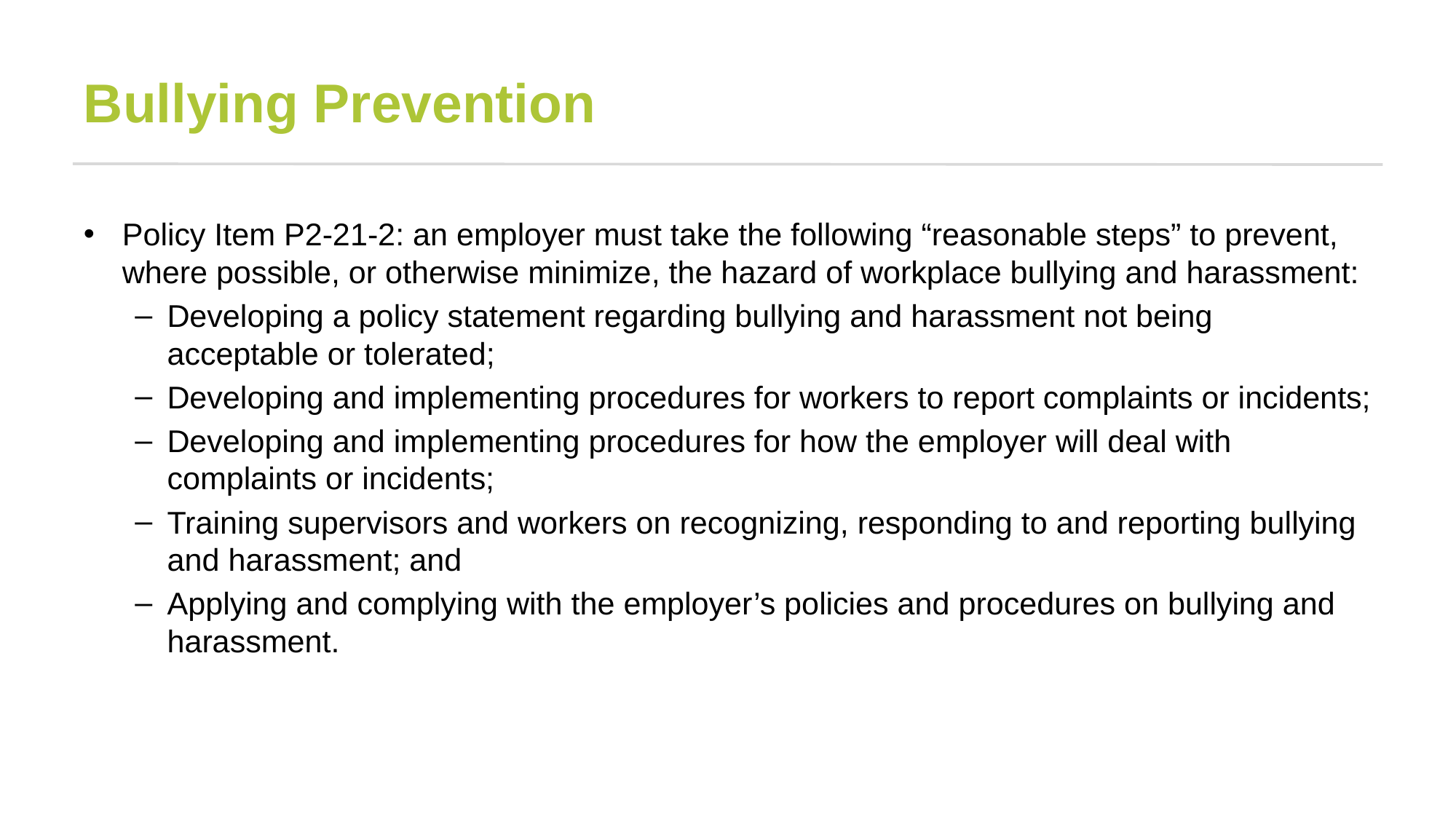

# Bullying Prevention
Policy Item P2-21-2: an employer must take the following “reasonable steps” to prevent, where possible, or otherwise minimize, the hazard of workplace bullying and harassment:
Developing a policy statement regarding bullying and harassment not being acceptable or tolerated;
Developing and implementing procedures for workers to report complaints or incidents;
Developing and implementing procedures for how the employer will deal with complaints or incidents;
Training supervisors and workers on recognizing, responding to and reporting bullying and harassment; and
Applying and complying with the employer’s policies and procedures on bullying and harassment.